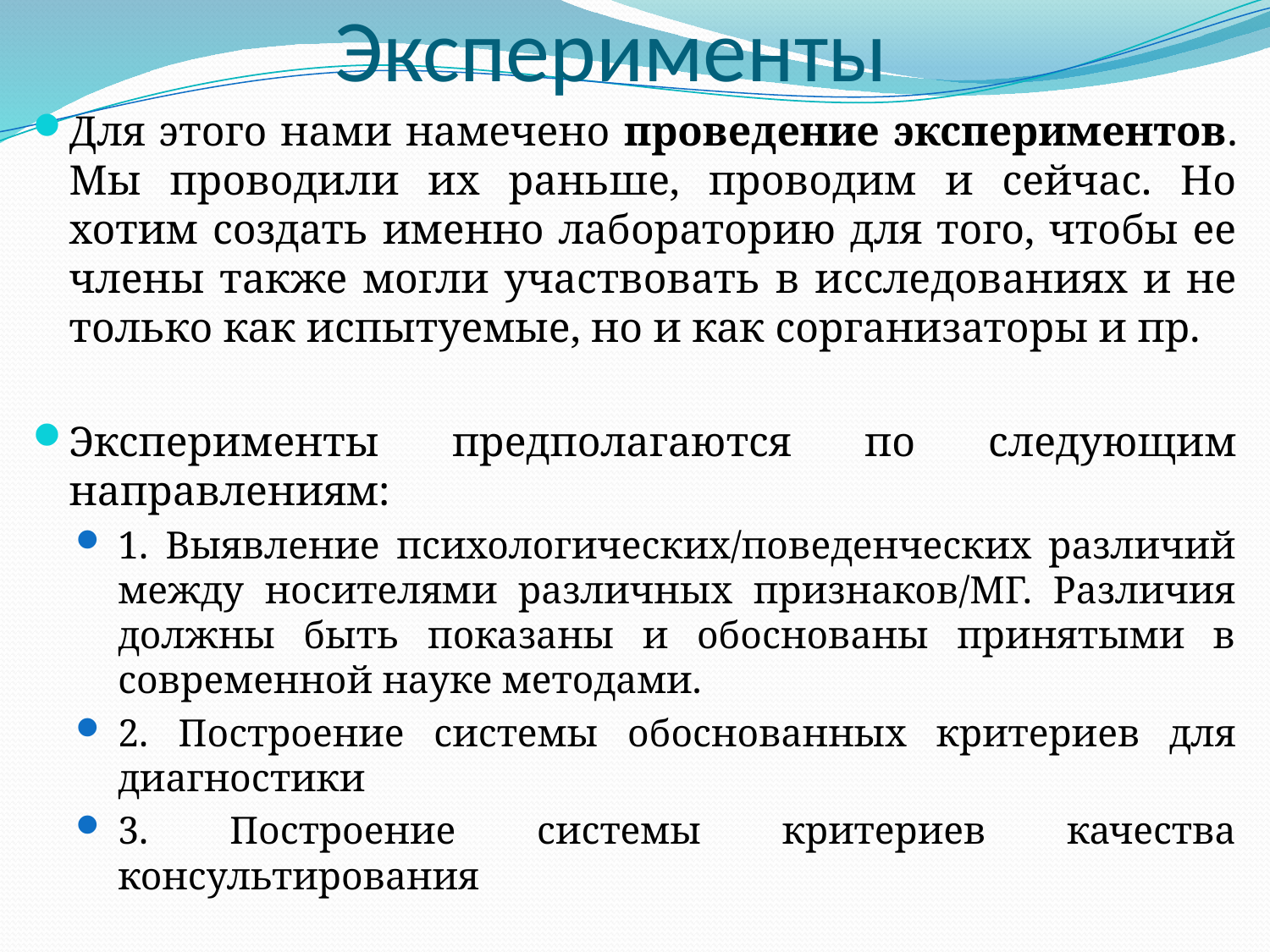

# Эксперименты
Для этого нами намечено проведение экспериментов. Мы проводили их раньше, проводим и сейчас. Но хотим создать именно лабораторию для того, чтобы ее члены также могли участвовать в исследованиях и не только как испытуемые, но и как сорганизаторы и пр.

Эксперименты предполагаются по следующим направлениям:
1. Выявление психологических/поведенческих различий между носителями различных признаков/МГ. Различия должны быть показаны и обоснованы принятыми в современной науке методами.
2. Построение системы обоснованных критериев для диагностики
3. Построение системы критериев качества консультирования